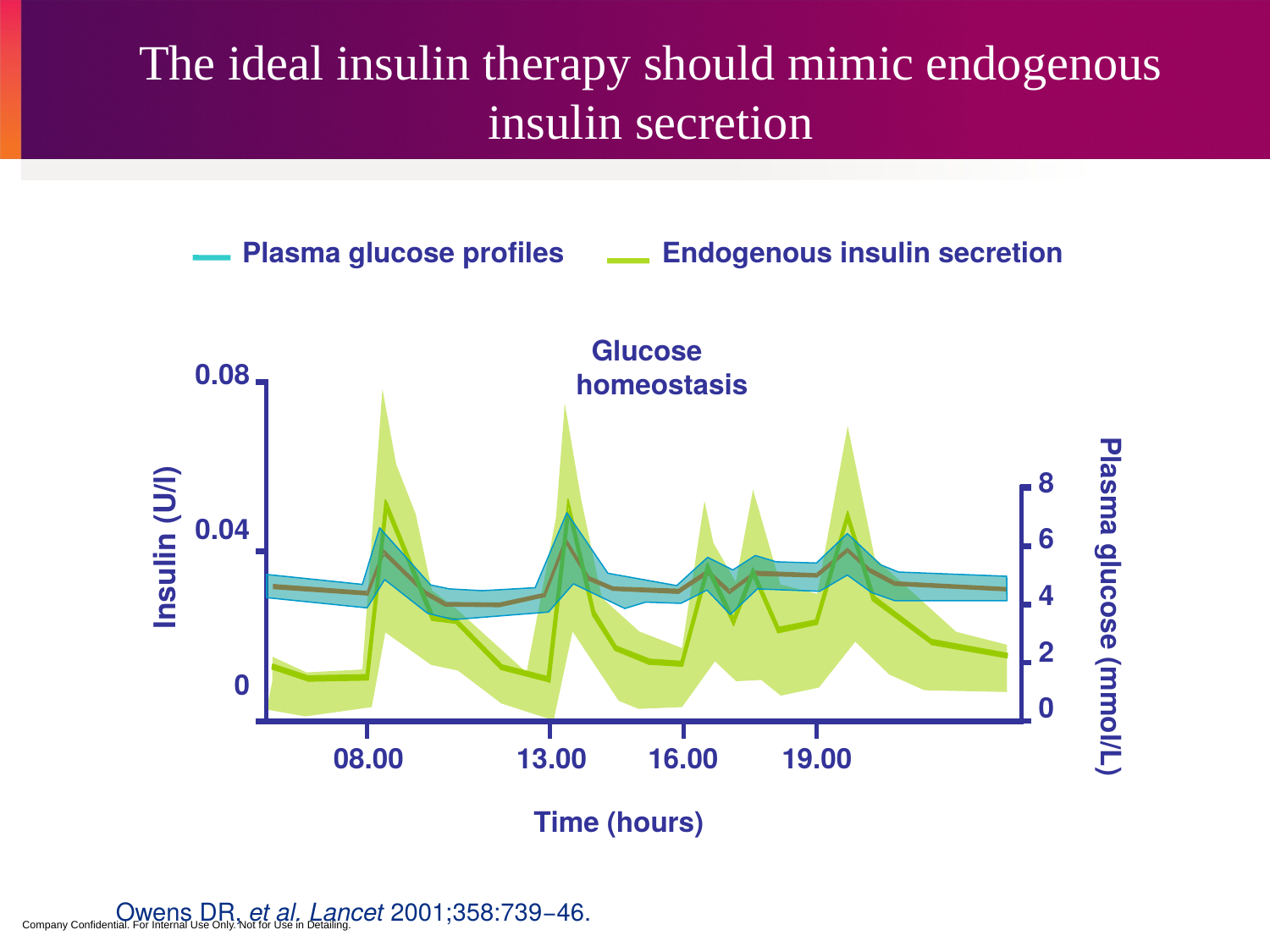

# The ideal insulin therapy should mimic endogenous insulin secretion
 Plasma glucose profiles
Endogenous insulin secretion

Glucose homeostasis
0.08
0.04
0

8
6
4
2
0

Insulin (U/l)

Plasma glucose (mmol/L)

08.00
13.00
16.00
19.00
Time (hours)
Owens DR, et al. Lancet 2001;358:739−46.